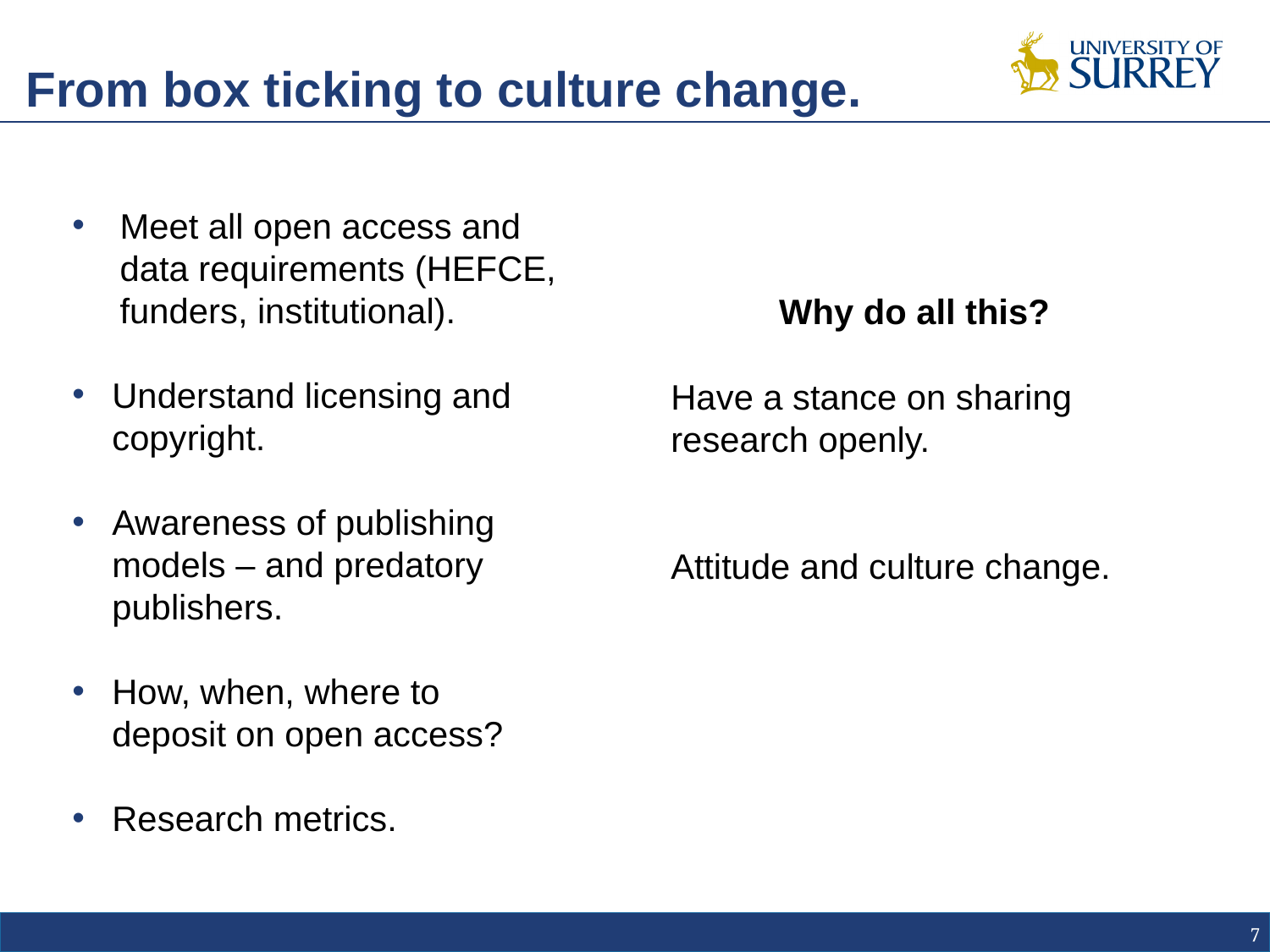

# From box ticking to culture change.

Meet all open access and data requirements (HEFCE, funders, institutional).

Understand licensing and copyright.

Awareness of publishing models – and predatory publishers.

How, when, where to deposit on open access?

Research metrics.

Why do all this?

Have a stance on sharing research openly.

Attitude and culture change.

7